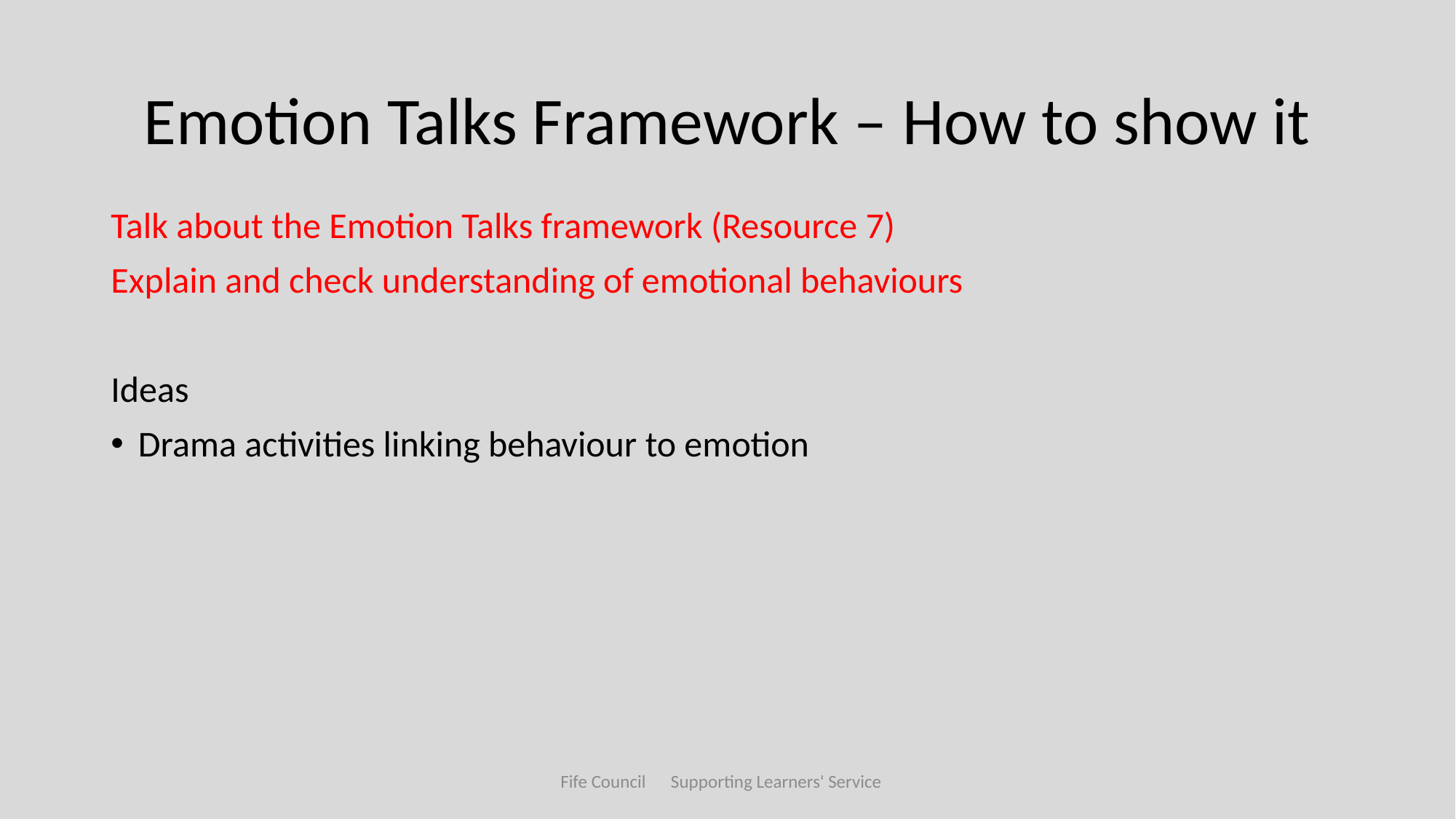

# Emotion Talks Framework – How to show it
Talk about the Emotion Talks framework (Resource 7)
Explain and check understanding of emotional behaviours

Ideas
Drama activities linking behaviour to emotion

Fife Council      Supporting Learners' Service